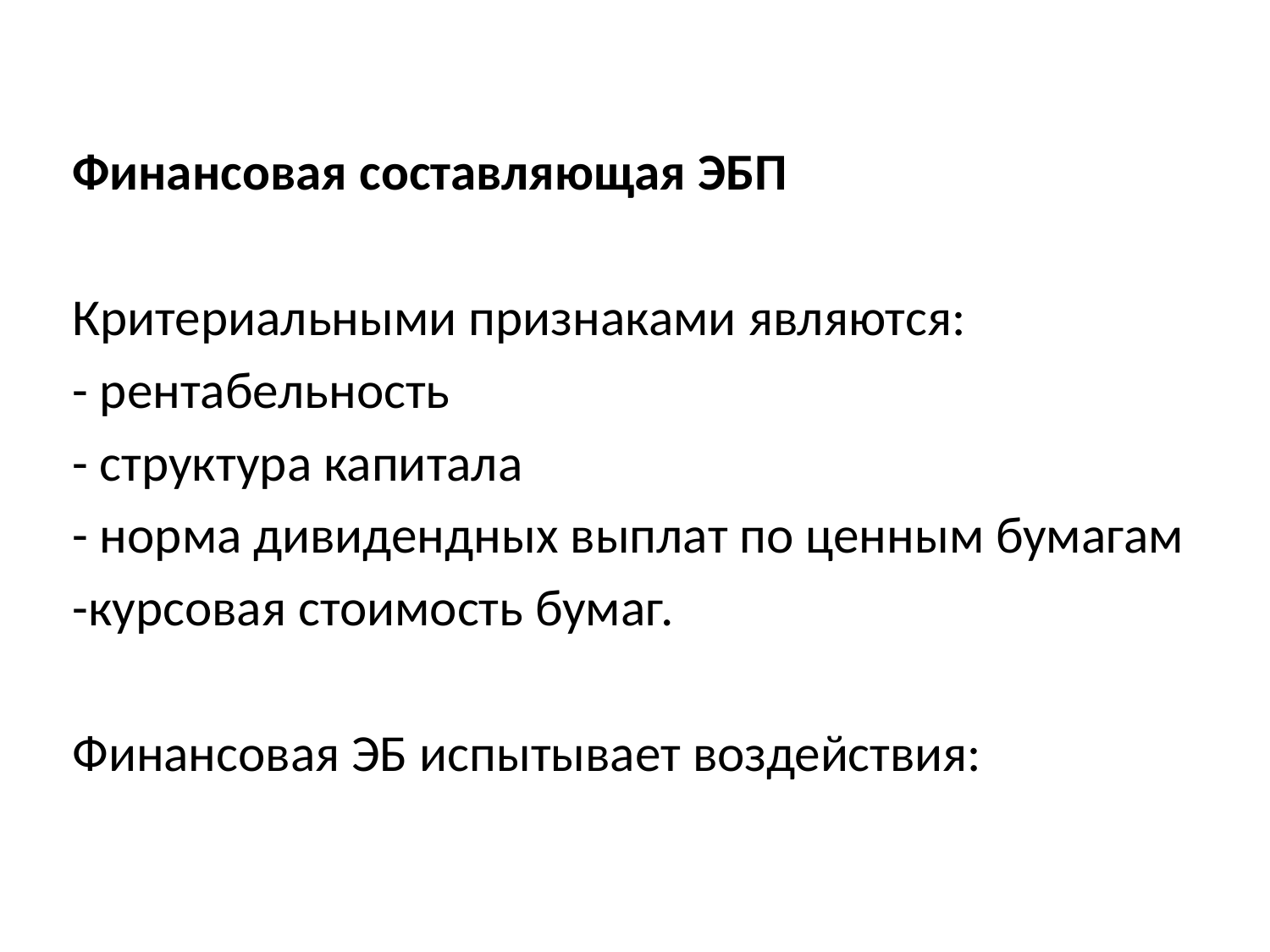

Финансовая составляющая ЭБП

Критериальными признаками являются:
- рентабельность
- структура капитала
- норма дивидендных выплат по ценным бумагам
-курсовая стоимость бумаг.

Финансовая ЭБ испытывает воздействия: